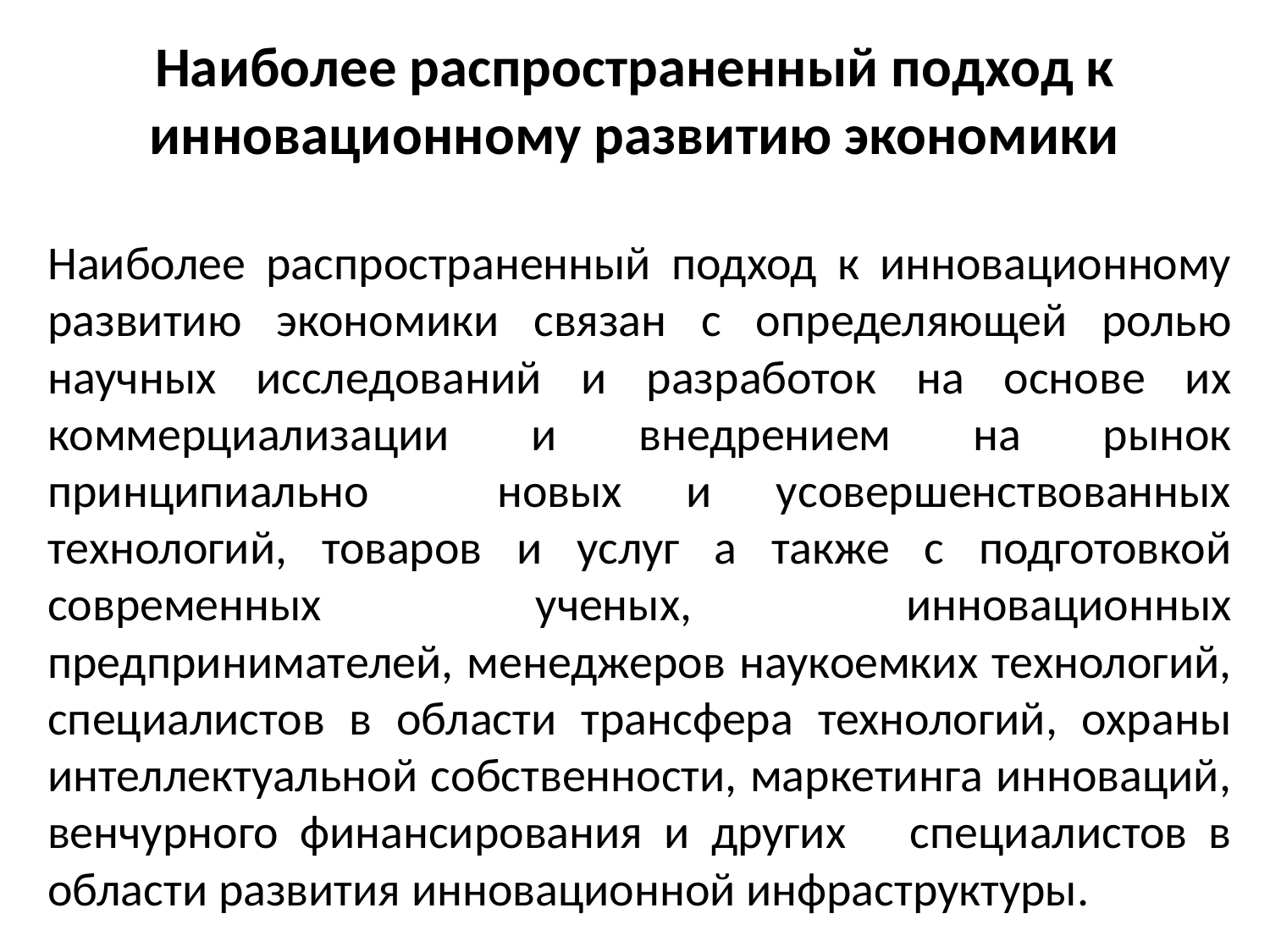

# Наиболее распространенный подход к инновационному развитию экономики
Наиболее распространенный подход к инновационному развитию экономики связан с определяющей ролью научных исследований и разработок на основе их коммерциализации и внедрением на рынок принципиально  новых и усовершенствованных технологий, товаров и услуг а также с подготовкой современных ученых, инновационных предпринимателей, менеджеров наукоемких технологий, специалистов в области трансфера технологий, охраны интеллектуальной собственности, маркетинга инноваций, венчурного финансирования и других   специалистов в области развития инновационной инфраструктуры.